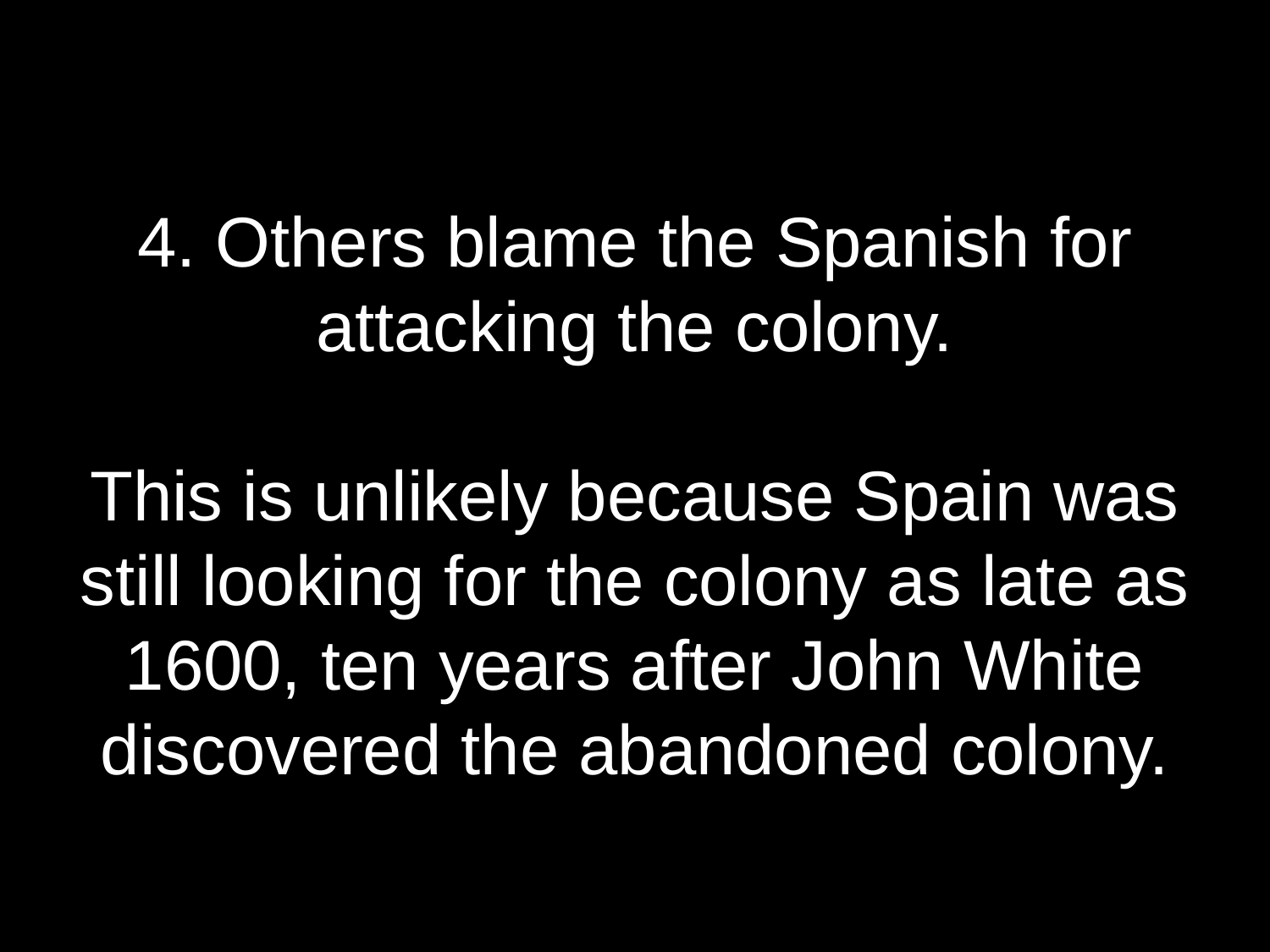

4. Others blame the Spanish for attacking the colony.

This is unlikely because Spain was still looking for the colony as late as 1600, ten years after John White discovered the abandoned colony.